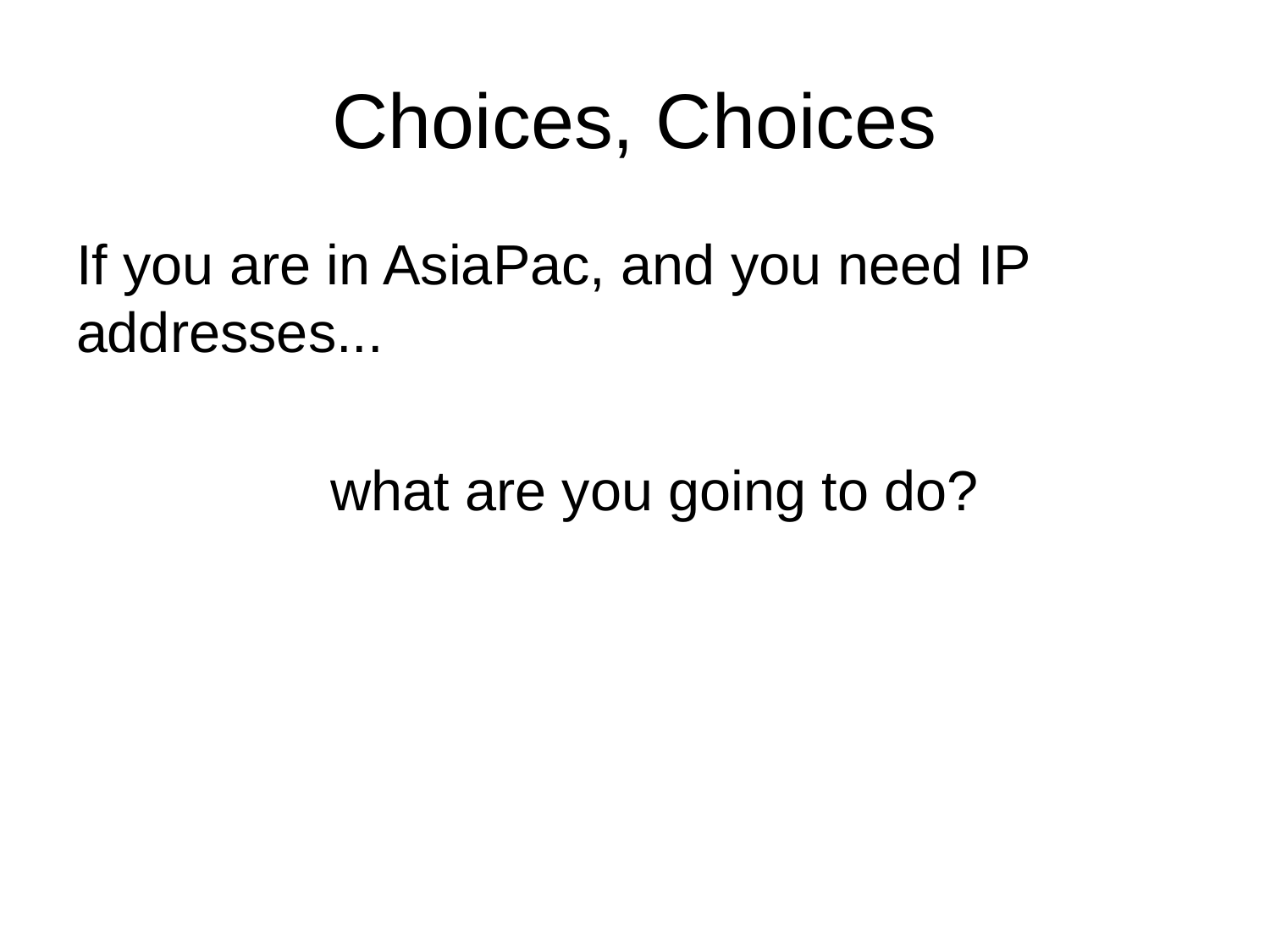

# Choices, Choices
If you are in AsiaPac, and you need IP addresses...

		what are you going to do?